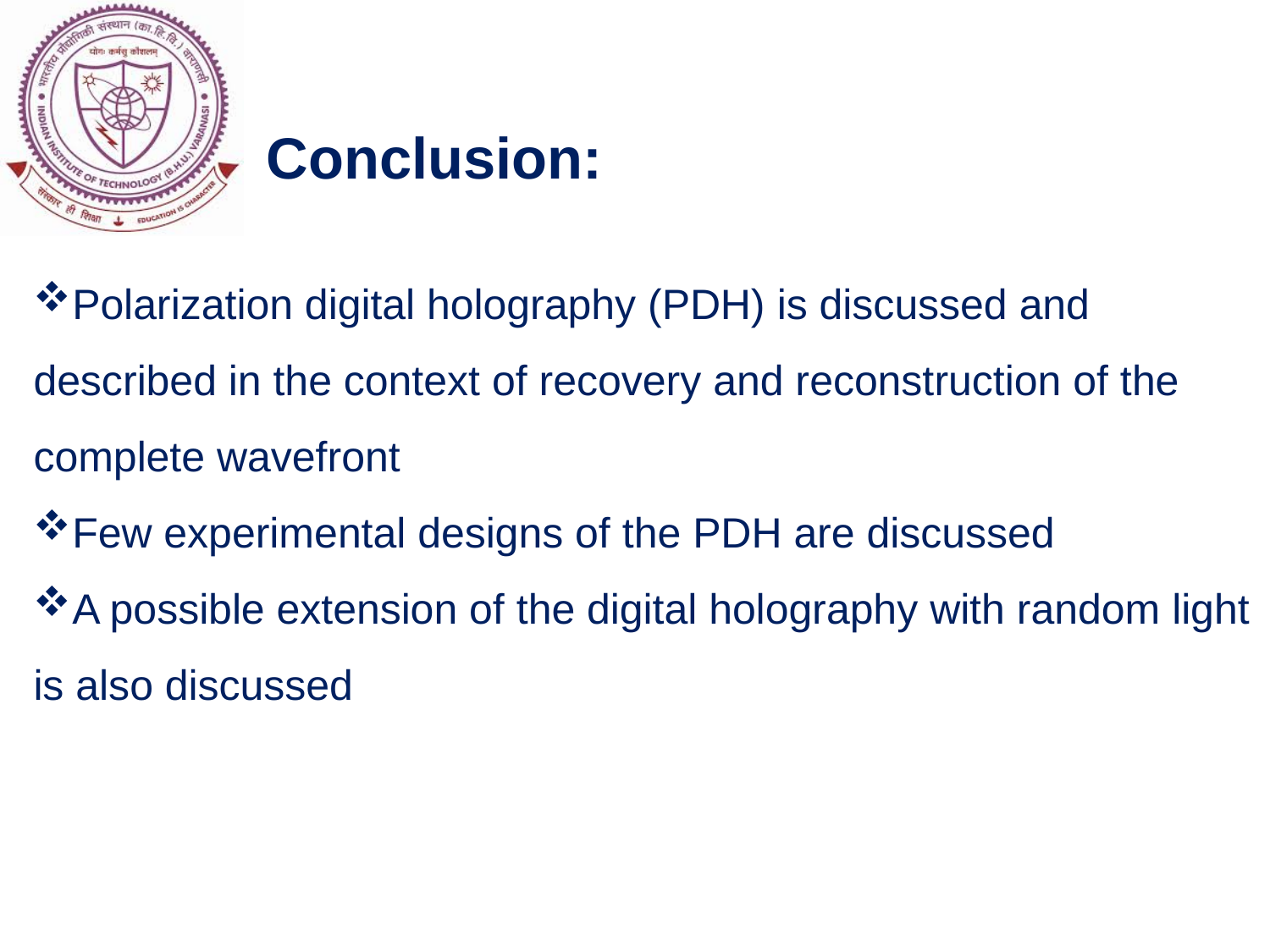

Conclusion:

Polarization digital holography (PDH) is discussed and described in the context of recovery and reconstruction of the complete wavefront
Few experimental designs of the PDH are discussed
A possible extension of the digital holography with random light is also discussed